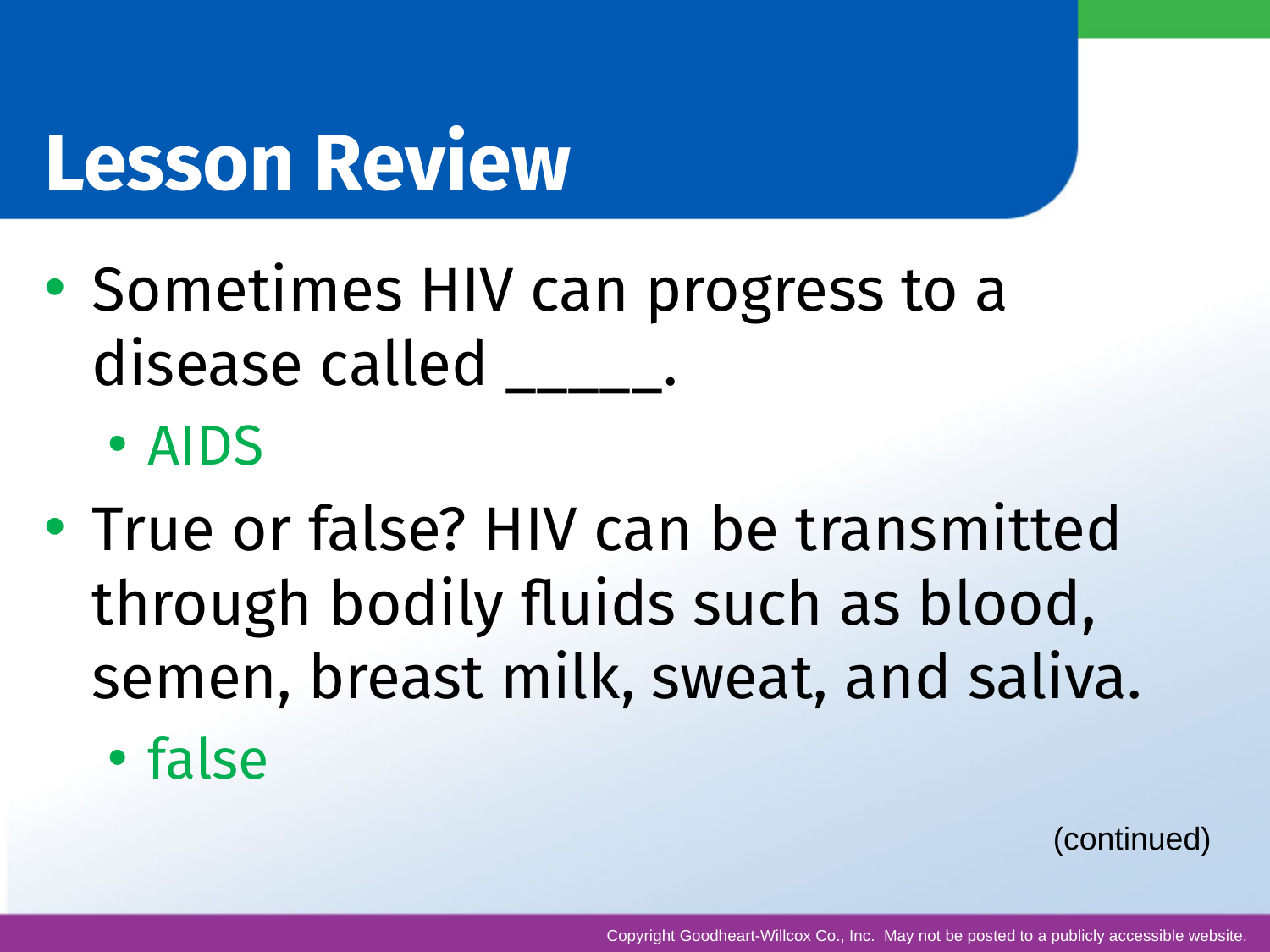

# Lesson Review
Sometimes HIV can progress to a disease called _____.
AIDS
True or false? HIV can be transmitted through bodily fluids such as blood, semen, breast milk, sweat, and saliva.
false
(continued)